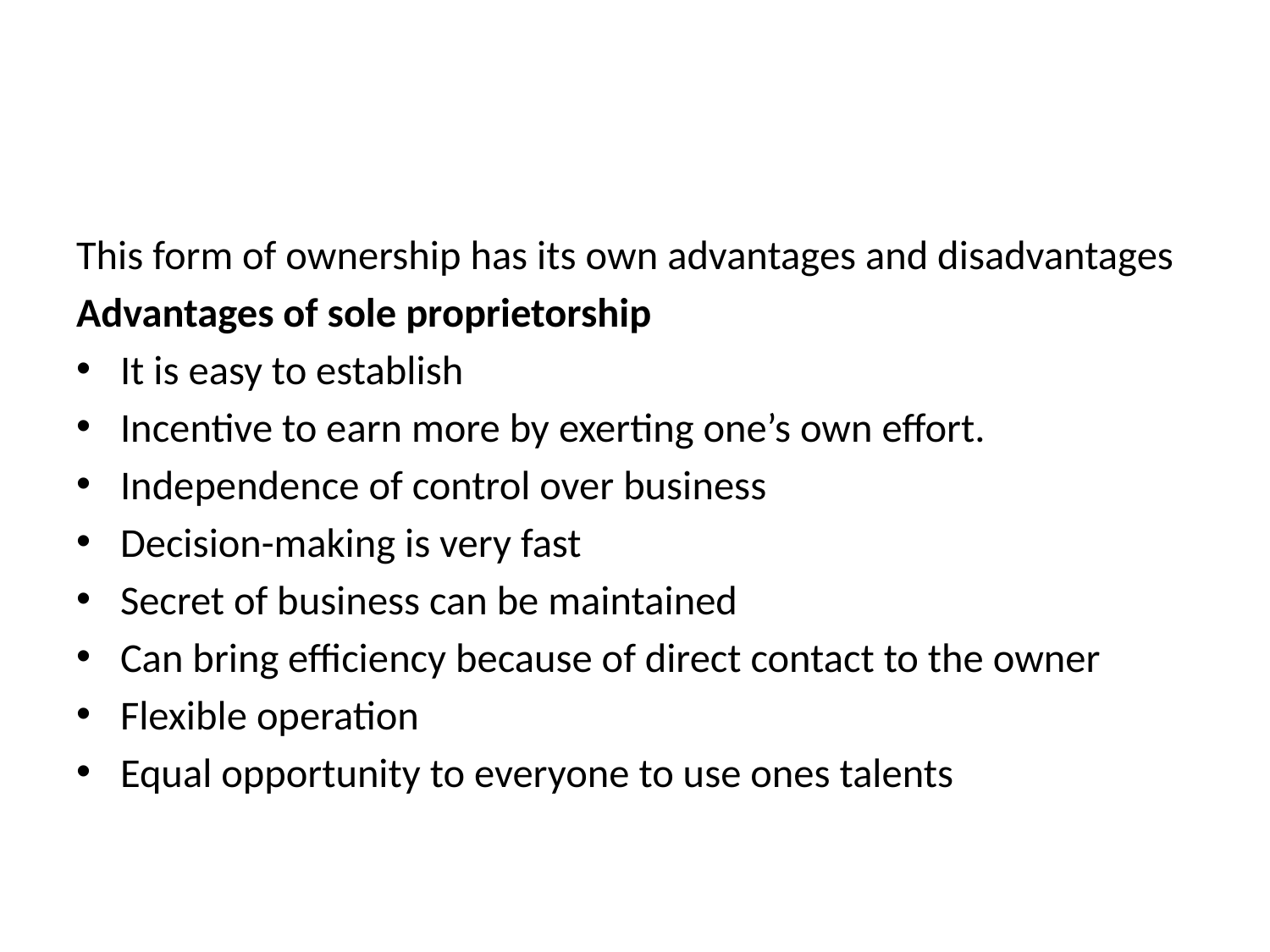

#
This form of ownership has its own advantages and disadvantages
Advantages of sole proprietorship
It is easy to establish
Incentive to earn more by exerting one’s own effort.
Independence of control over business
Decision-making is very fast
Secret of business can be maintained
Can bring efficiency because of direct contact to the owner
Flexible operation
Equal opportunity to everyone to use ones talents